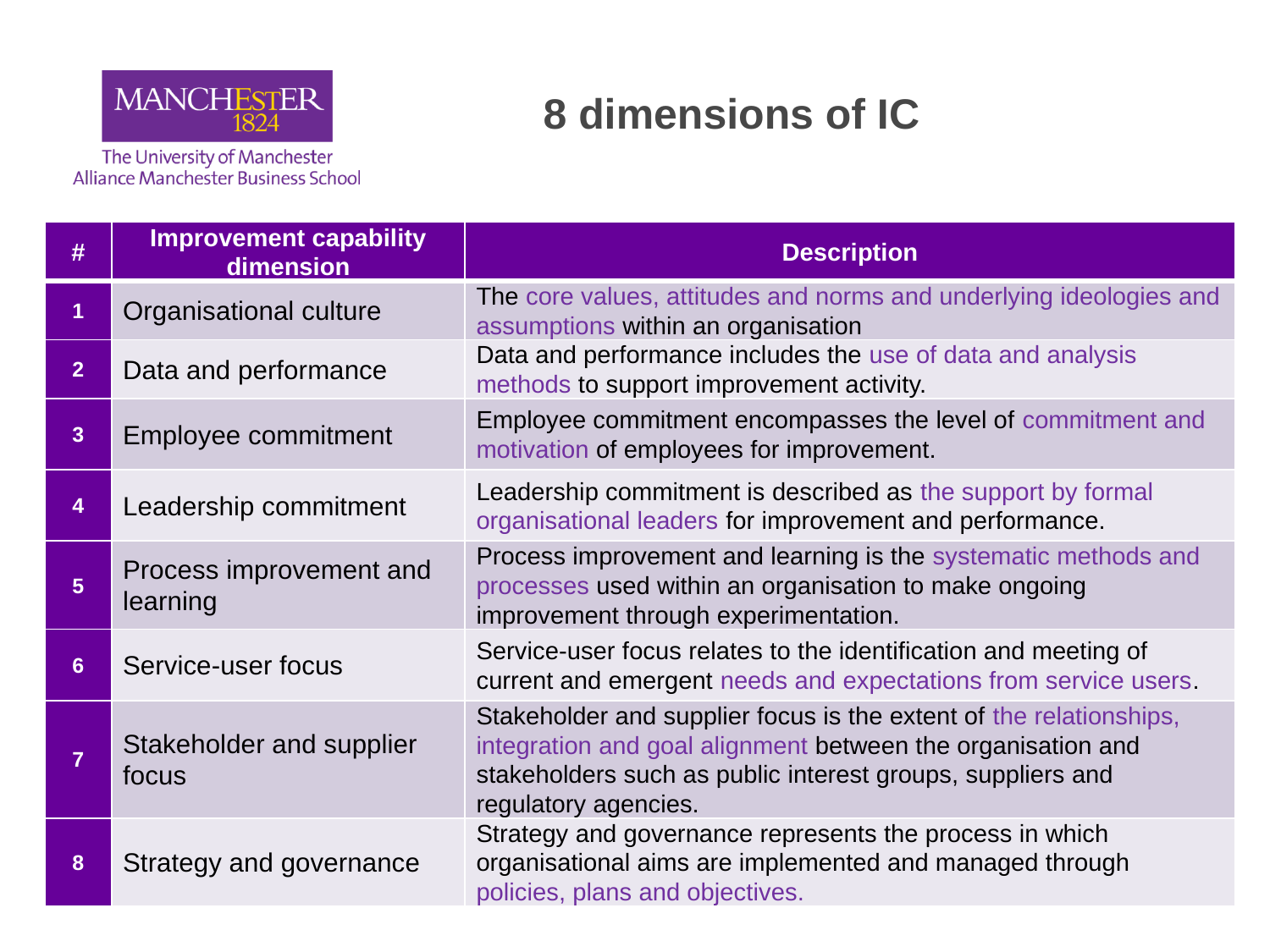

# 8 dimensions of IC
| # | Improvement capability dimension | Description |
| --- | --- | --- |
| 1 | Organisational culture | The core values, attitudes and norms and underlying ideologies and assumptions within an organisation |
| 2 | Data and performance | Data and performance includes the use of data and analysis methods to support improvement activity. |
| 3 | Employee commitment | Employee commitment encompasses the level of commitment and motivation of employees for improvement. |
| 4 | Leadership commitment | Leadership commitment is described as the support by formal organisational leaders for improvement and performance. |
| 5 | Process improvement and learning | Process improvement and learning is the systematic methods and processes used within an organisation to make ongoing improvement through experimentation. |
| 6 | Service-user focus | Service-user focus relates to the identification and meeting of current and emergent needs and expectations from service users. |
| 7 | Stakeholder and supplier focus | Stakeholder and supplier focus is the extent of the relationships, integration and goal alignment between the organisation and stakeholders such as public interest groups, suppliers and regulatory agencies. |
| 8 | Strategy and governance | Strategy and governance represents the process in which organisational aims are implemented and managed through policies, plans and objectives. |